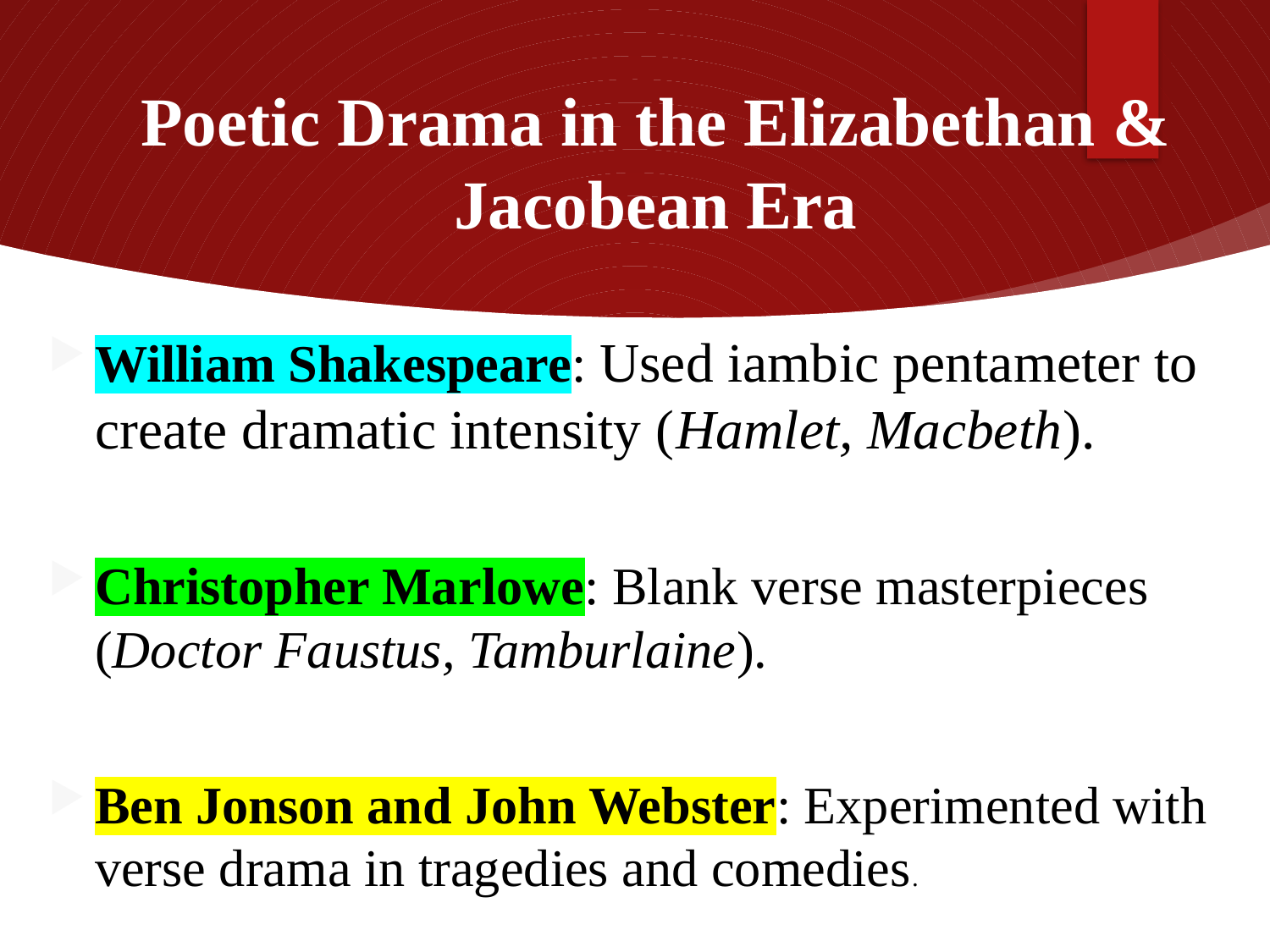

# Poetic Drama in the Elizabethan & Jacobean Era

William Shakespeare: Used iambic pentameter to create dramatic intensity (Hamlet, Macbeth).

Christopher Marlowe: Blank verse masterpieces (Doctor Faustus, Tamburlaine).

Ben Jonson and John Webster: Experimented with verse drama in tragedies and comedies.